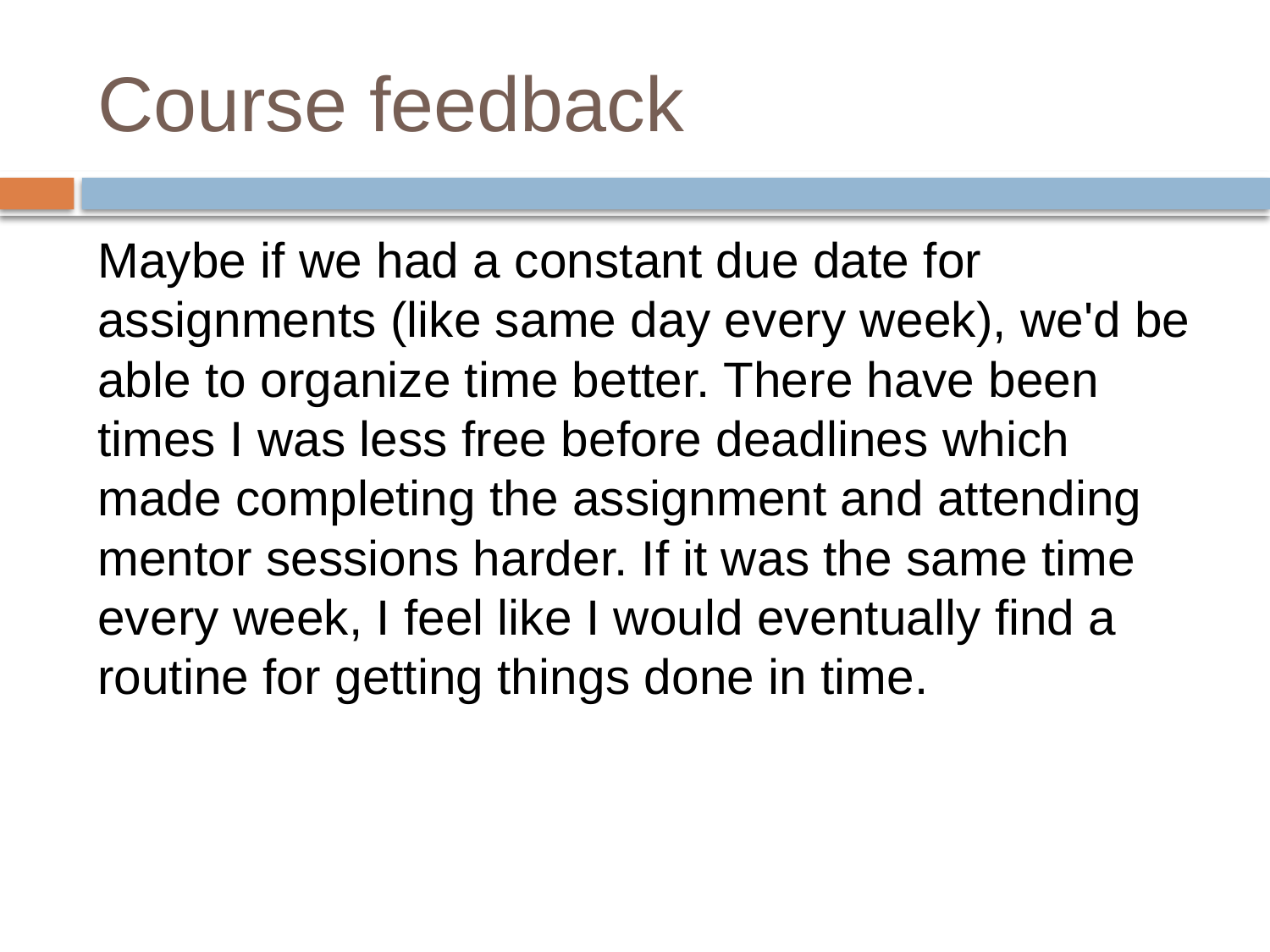

# Course feedback
Maybe if we had a constant due date for assignments (like same day every week), we'd be able to organize time better. There have been times I was less free before deadlines which made completing the assignment and attending mentor sessions harder. If it was the same time every week, I feel like I would eventually find a routine for getting things done in time.